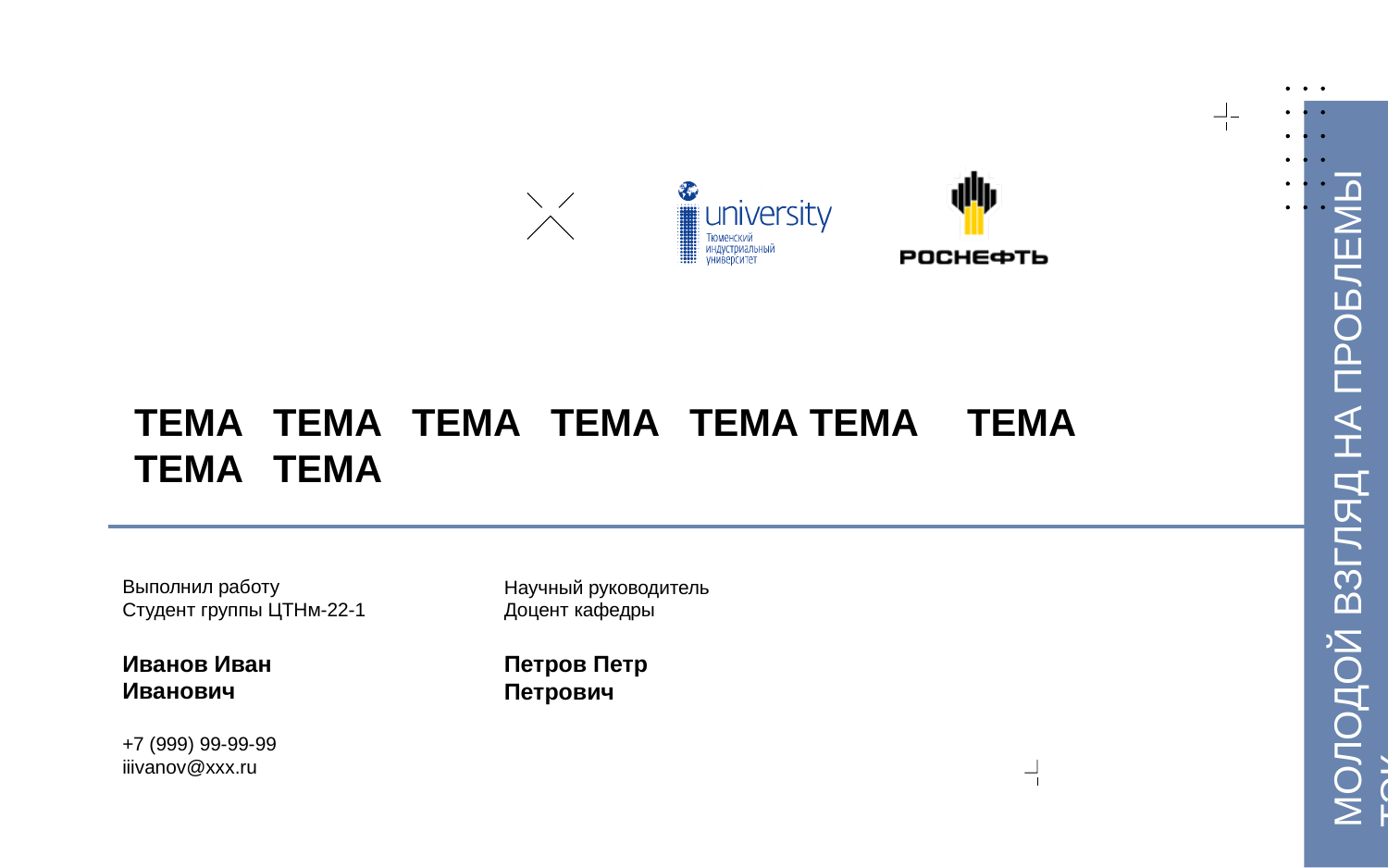

ТЕМА 	ТЕМА 	ТЕМА 	ТЕМА 	ТЕМА ТЕМА 	ТЕМА 	ТЕМА 	ТЕМА
Выполнил работу
Студент группы ЦТНм-22-1

Иванов Иван
Иванович

+7 (999) 99-99-99
iiivanov@ххх.ru
Научный руководитель
Доцент кафедры

Петров Петр
Петрович